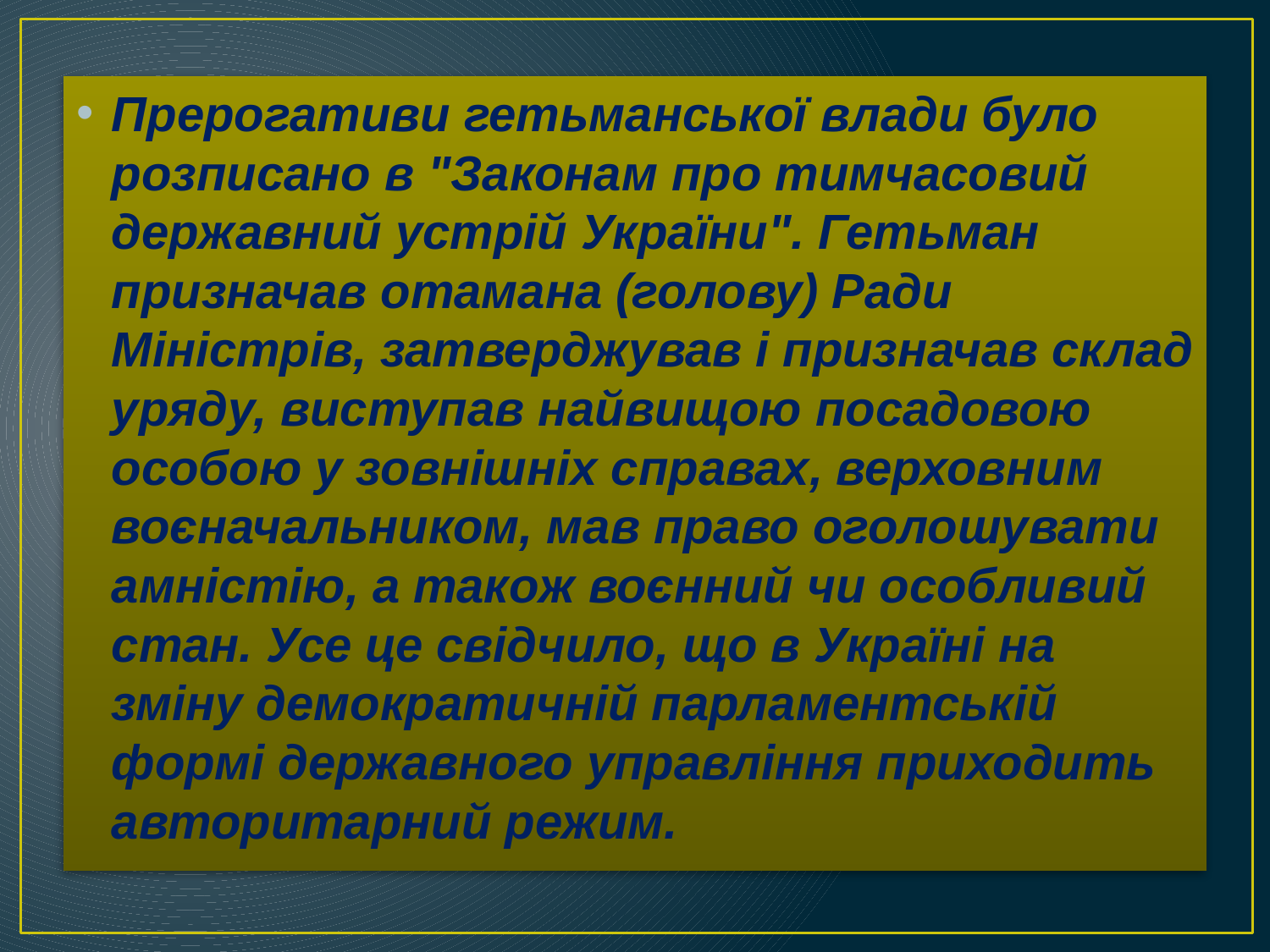

Прерогативи гетьманської влади було розписано в "Законам про тимчасовий державний устрій України". Гетьман призначав отамана (голову) Ради Міністрів, затверджував і призначав склад уряду, виступав найвищою посадовою особою у зовнішніх справах, верховним воєначальником, мав право оголошувати амністію, а також воєнний чи особливий стан. Усе це свідчило, що в Україні на зміну демократичній парламентській формі державного управління приходить авторитарний режим.